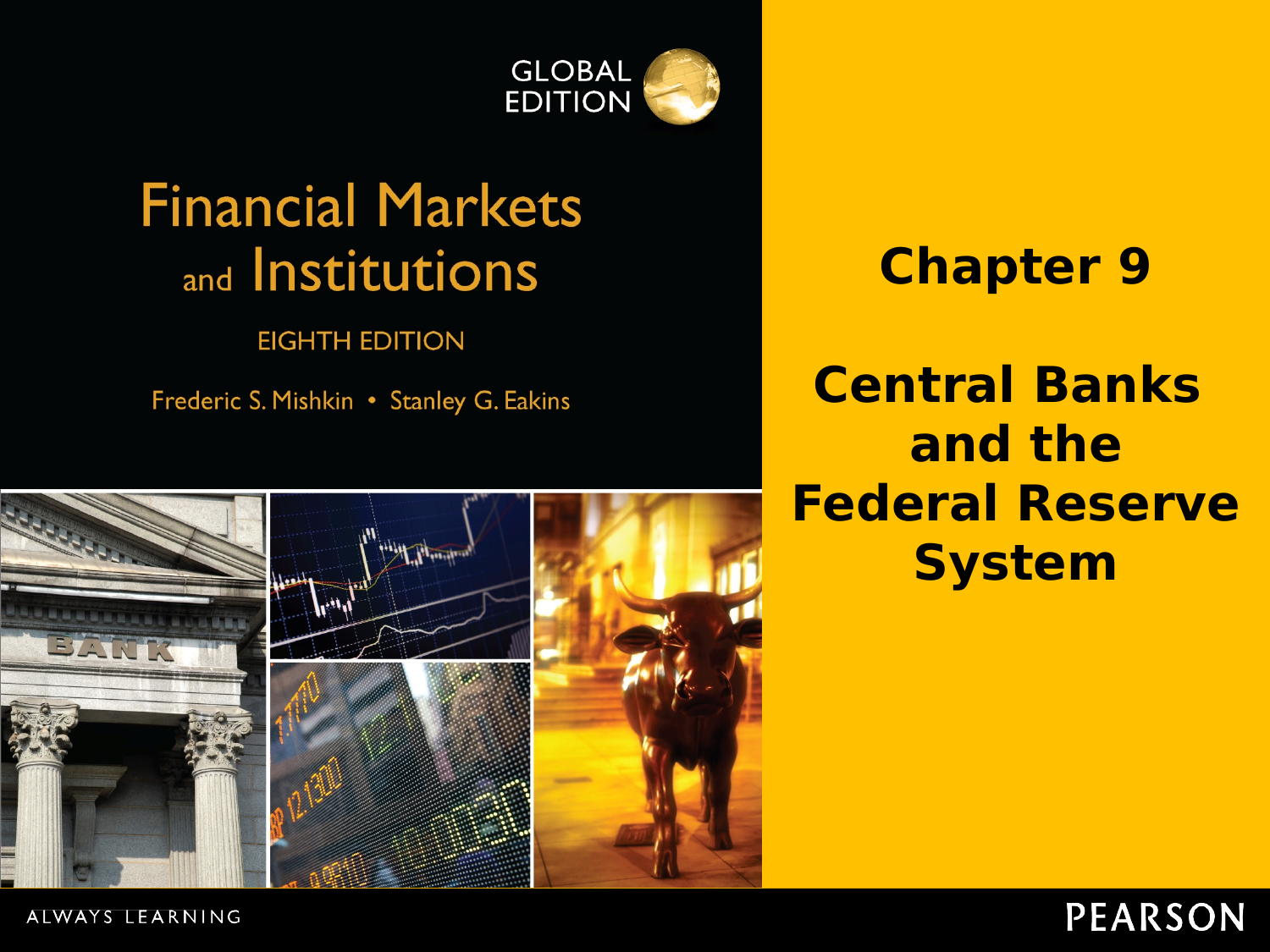

Chapter 9
Central Banks
and the
Federal Reserve System